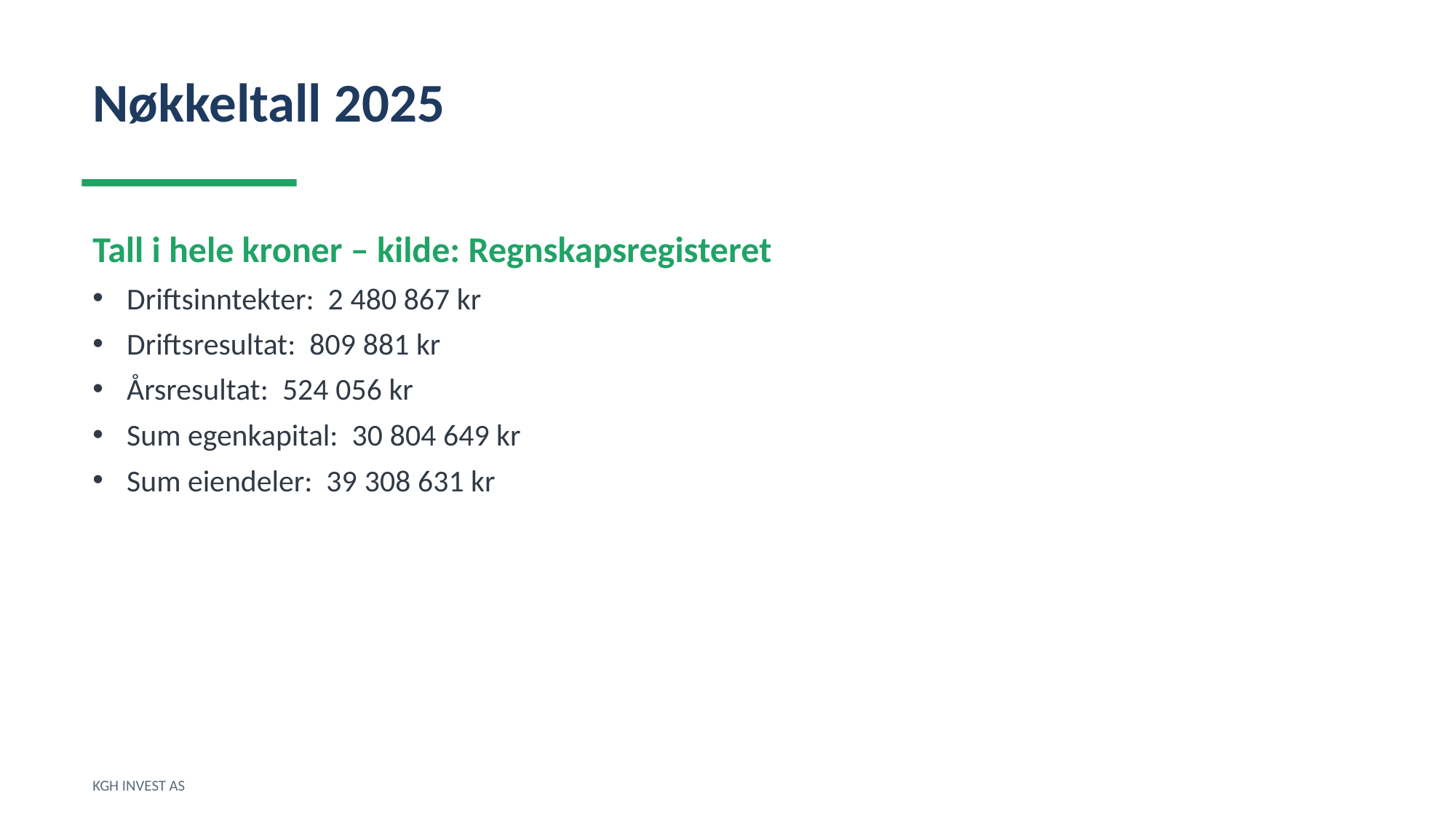

Nøkkeltall 2025

Tall i hele kroner – kilde: Regnskapsregisteret
Driftsinntekter:  2 480 867 kr
Driftsresultat:  809 881 kr
Årsresultat:  524 056 kr
Sum egenkapital:  30 804 649 kr
Sum eiendeler:  39 308 631 kr
KGH INVEST AS